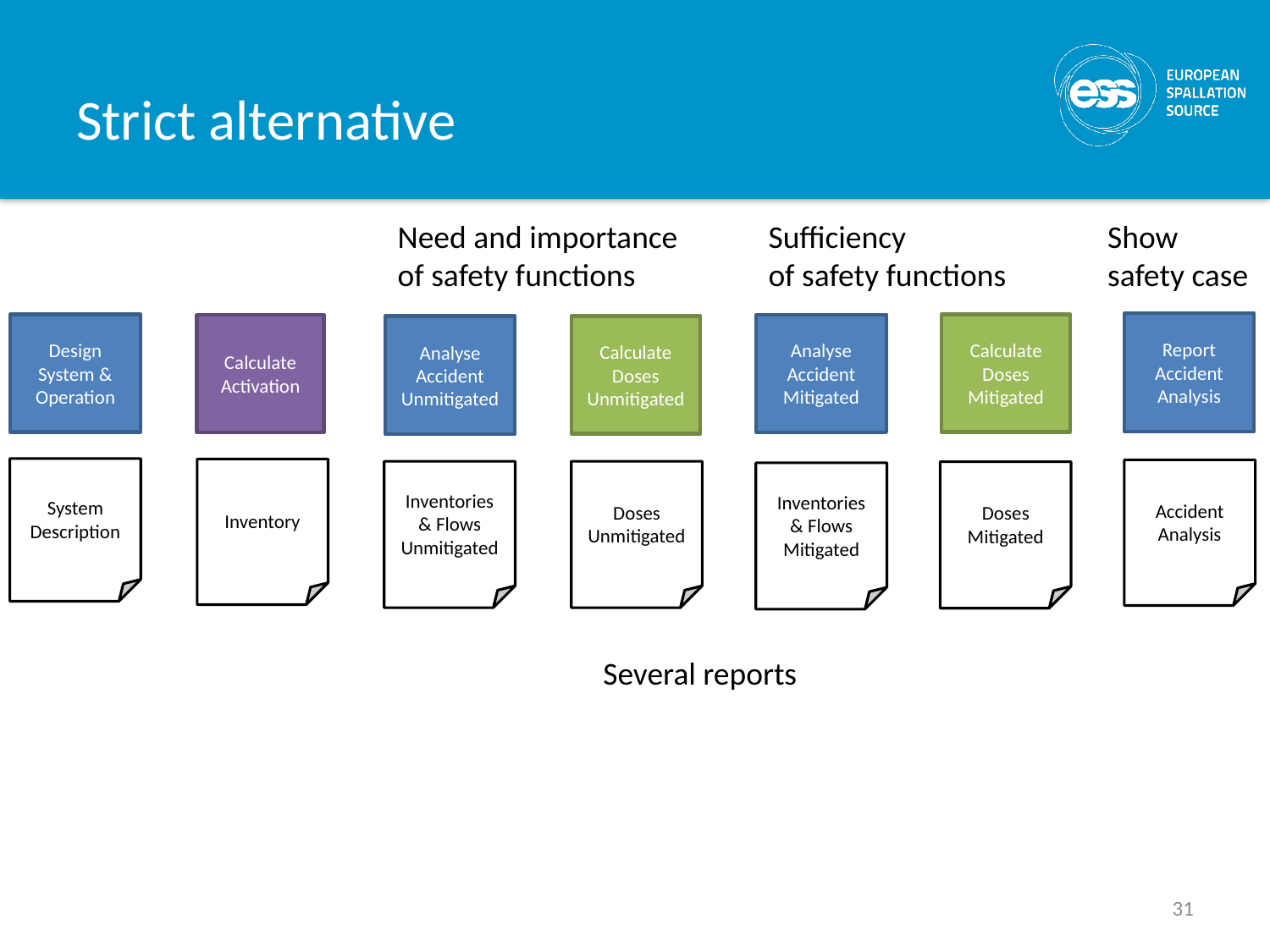

# Strict alternative
Show
safety case
Need and importance
of safety functions
Sufficiency
of safety functions
Report
Accident
Analysis
Calculate Doses
Mitigated
Design
System & Operation
Analyse
Accident
Mitigated
Calculate
Activation
Analyse
Accident
Unmitigated
Calculate Doses
Unmitigated
System
Description
Inventory
Accident
Analysis
Inventories
& Flows
Unmitigated
Doses
Unmitigated
Doses
Mitigated
Inventories
& Flows
Mitigated
Several reports
31